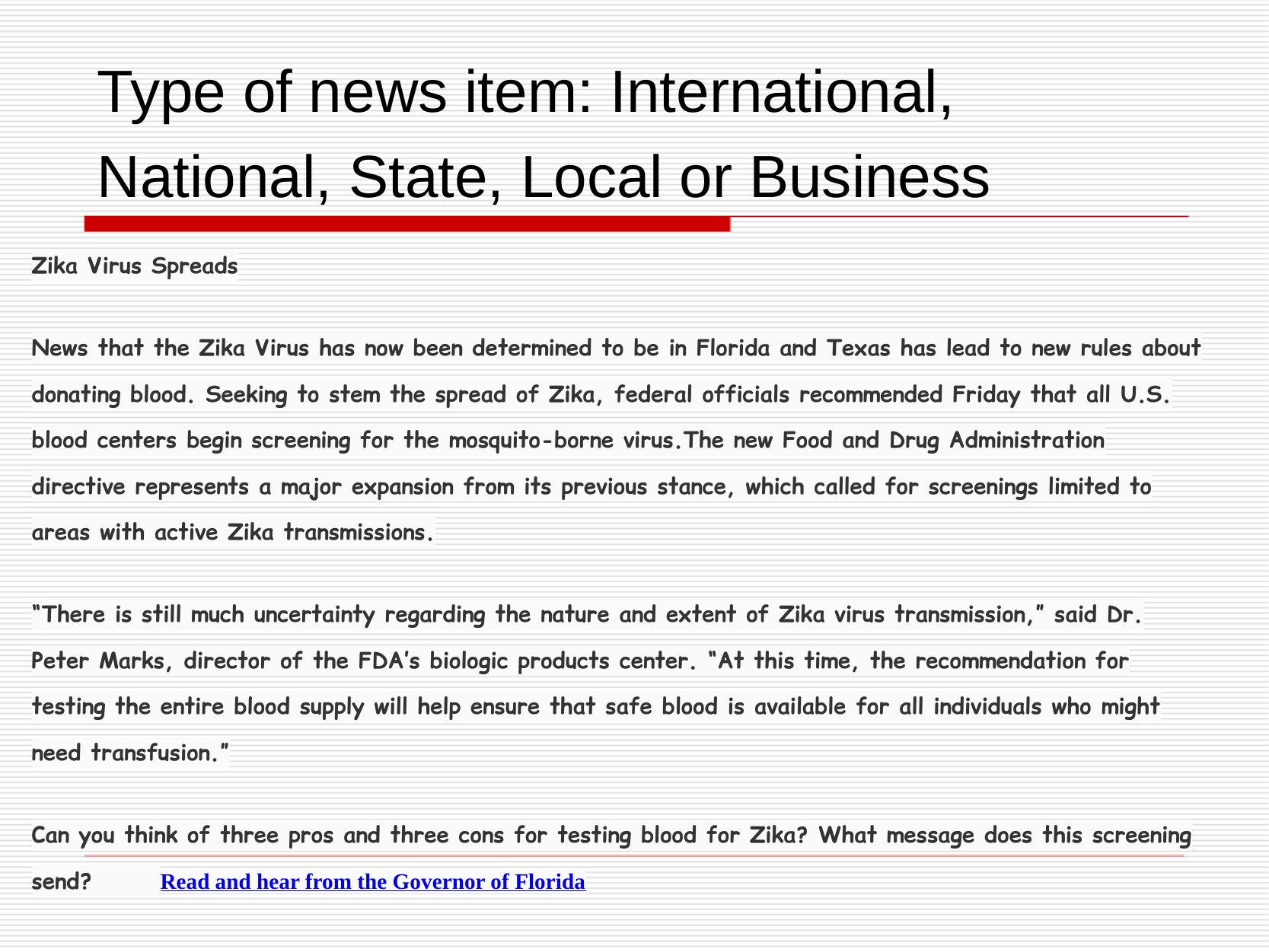

# Type of news item: International, National, State, Local or Business
Zika Virus Spreads
News that the Zika Virus has now been determined to be in Florida and Texas has lead to new rules about donating blood. Seeking to stem the spread of Zika, federal officials recommended Friday that all U.S. blood centers begin screening for the mosquito-borne virus.The new Food and Drug Administration directive represents a major expansion from its previous stance, which called for screenings limited to areas with active Zika transmissions.
“There is still much uncertainty regarding the nature and extent of Zika virus transmission,” said Dr. Peter Marks, director of the FDA’s biologic products center. “At this time, the recommendation for testing the entire blood supply will help ensure that safe blood is available for all individuals who might need transfusion.”
Can you think of three pros and three cons for testing blood for Zika? What message does this screening send?       Read and hear from the Governor of Florida